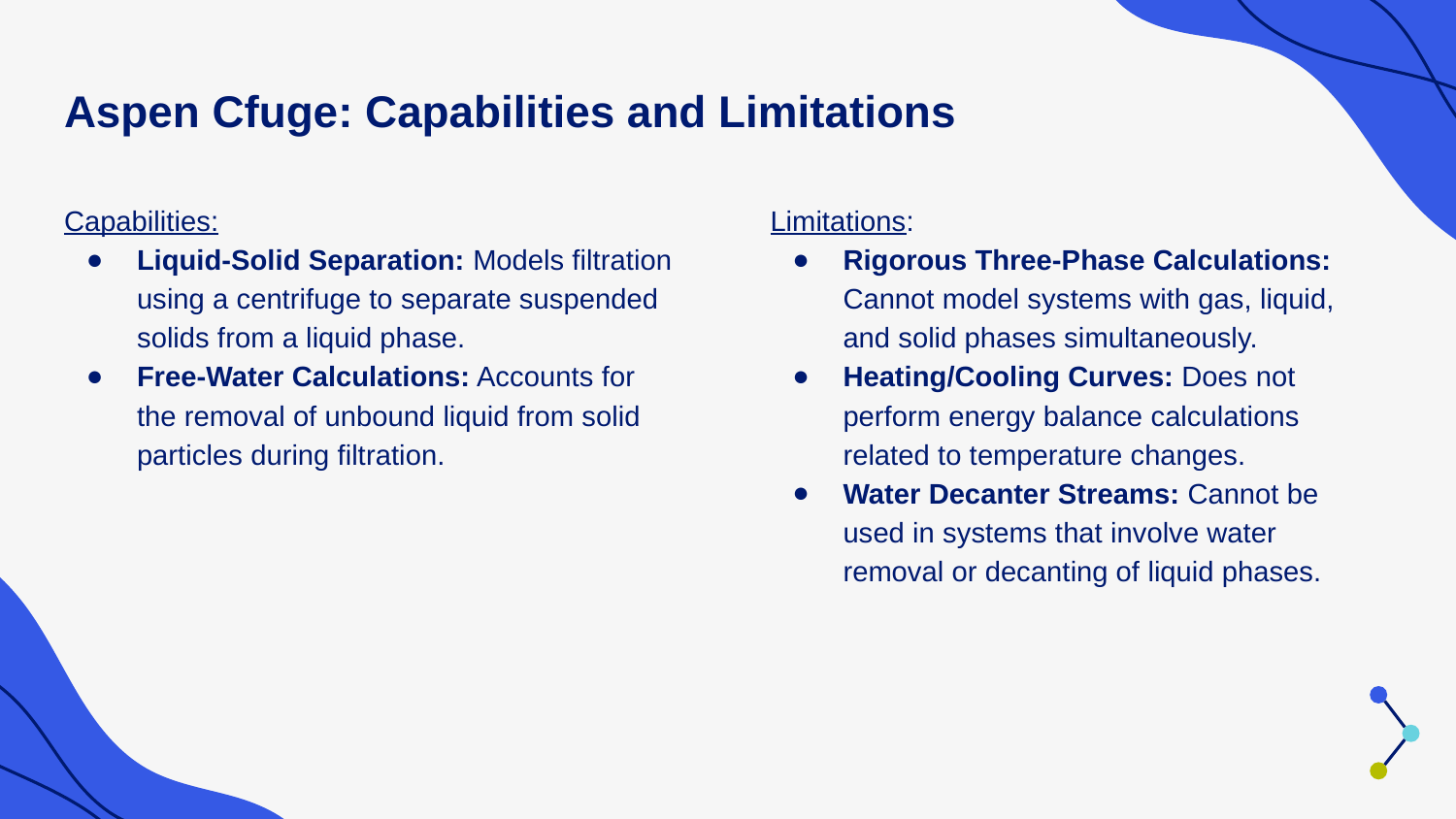

# Aspen Cfuge: Capabilities and Limitations
Capabilities:
Liquid-Solid Separation: Models filtration using a centrifuge to separate suspended solids from a liquid phase.
Free-Water Calculations: Accounts for the removal of unbound liquid from solid particles during filtration.

Limitations:
Rigorous Three-Phase Calculations: Cannot model systems with gas, liquid, and solid phases simultaneously.
Heating/Cooling Curves: Does not perform energy balance calculations related to temperature changes.
Water Decanter Streams: Cannot be used in systems that involve water removal or decanting of liquid phases.